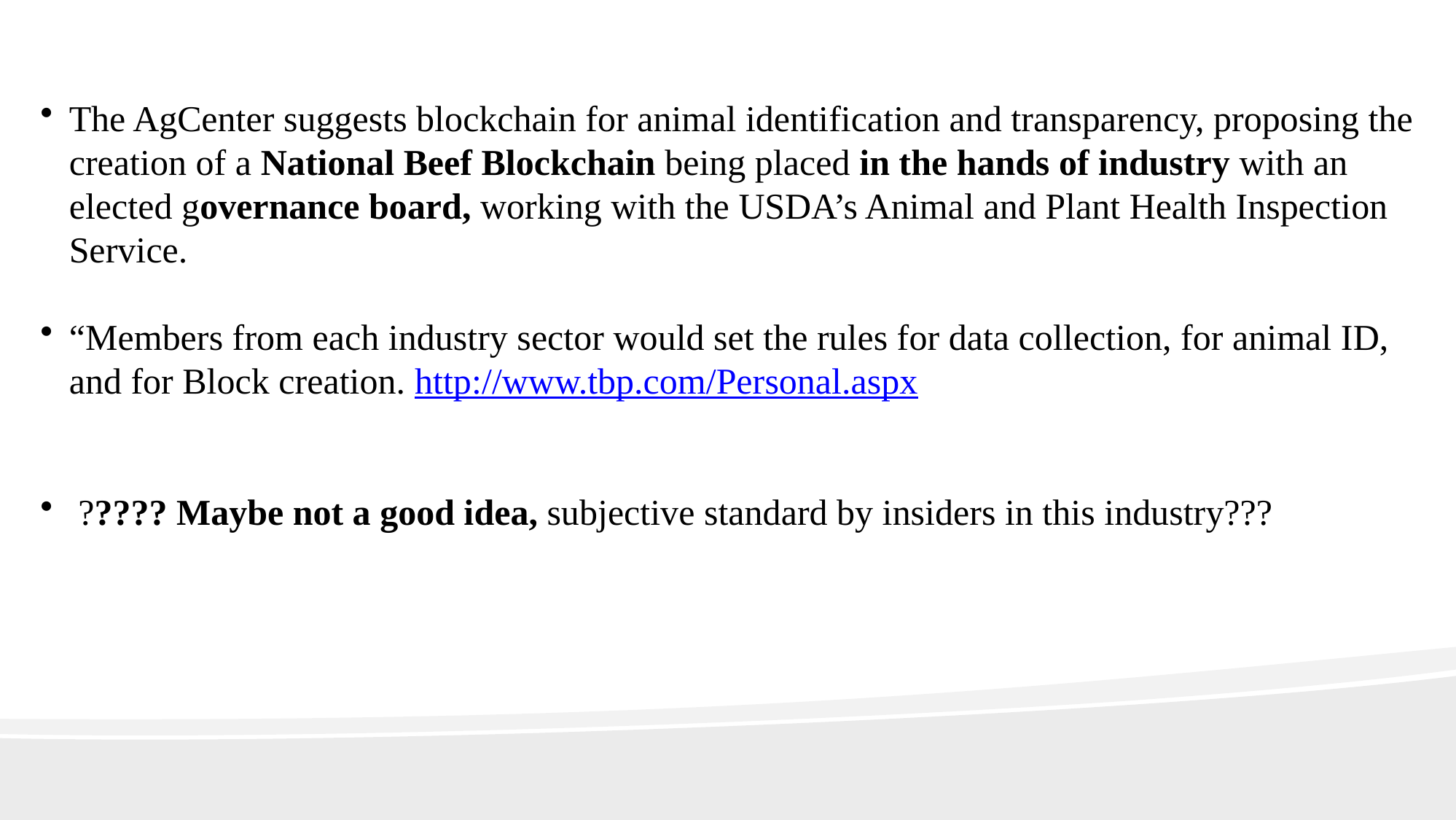

The AgCenter suggests blockchain for animal identification and transparency, proposing the creation of a National Beef Blockchain being placed in the hands of industry with an elected governance board, working with the USDA’s Animal and Plant Health Inspection Service.

“Members from each industry sector would set the rules for data collection, for animal ID, and for Block creation. http://www.tbp.com/Personal.aspx

 ????? Maybe not a good idea, subjective standard by insiders in this industry???